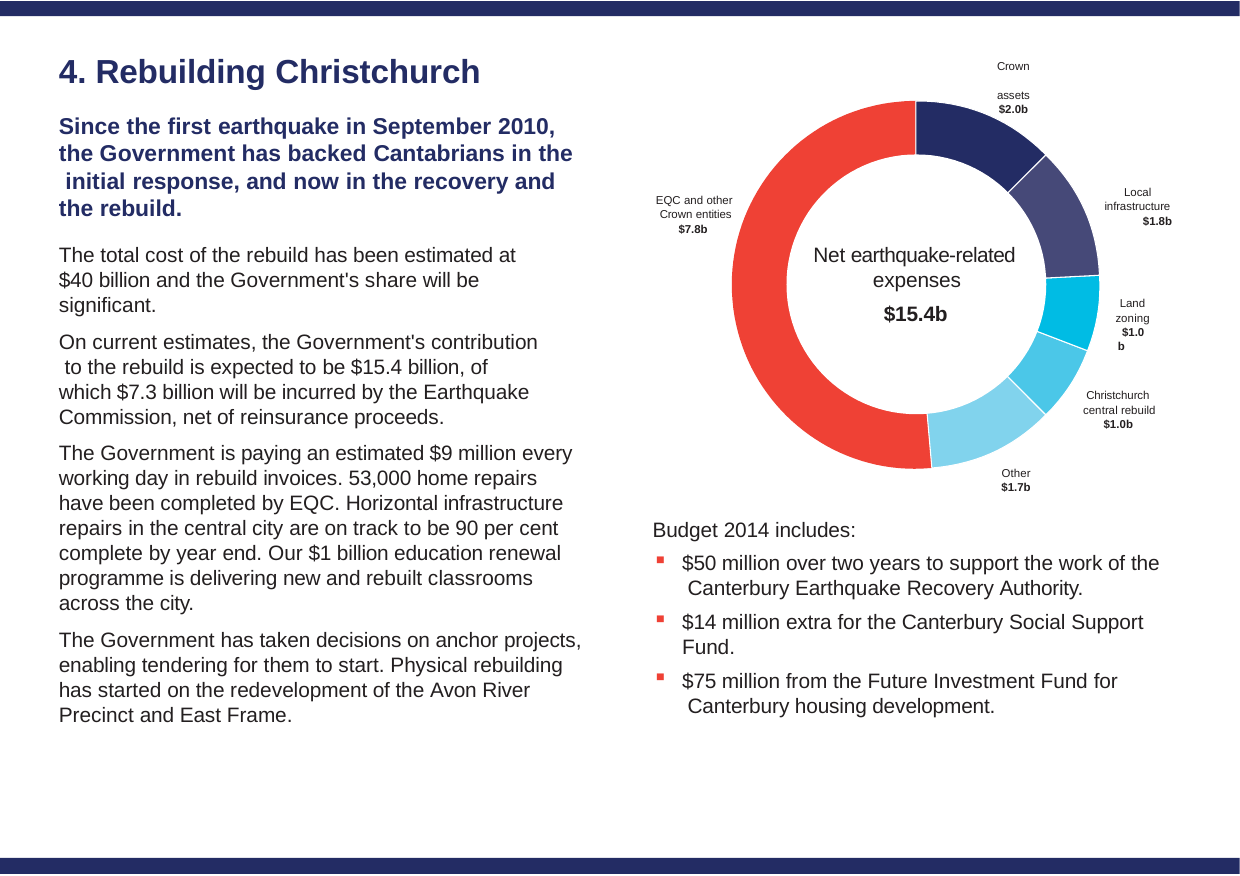

# 4. Rebuilding Christchurch
Crown  assets
$2.0b

Since the first earthquake in September 2010,  the Government has backed Cantabrians in the  initial response, and now in the recovery and  the rebuild.
The total cost of the rebuild has been estimated at
$40 billion and the Government's share will be significant.
On current estimates, the Government's contribution  to the rebuild is expected to be $15.4 billion, of  which $7.3 billion will be incurred by the Earthquake  Commission, net of reinsurance proceeds.
The Government is paying an estimated $9 million every  working day in rebuild invoices. 53,000 home repairs  have been completed by EQC. Horizontal infrastructure  repairs in the central city are on track to be 90 per cent  complete by year end. Our $1 billion education renewal  programme is delivering new and rebuilt classrooms  across the city.
The Government has taken decisions on anchor projects,  enabling tendering for them to start. Physical rebuilding  has started on the redevelopment of the Avon River  Precinct and East Frame.

Local  infrastructure
$1.8b
EQC and other  Crown entities
$7.8b
Net earthquake-­related  expenses
$15.4b

Land  zoning
$1.0b
Christchurch  central rebuild
$1.0b

Other
$1.7b
Budget 2014 includes:
$50 million over two years to support the work of the  Canterbury Earthquake Recovery Authority.
$14 million extra for the Canterbury Social Support  Fund.
$75 million from the Future Investment Fund for  Canterbury housing development.